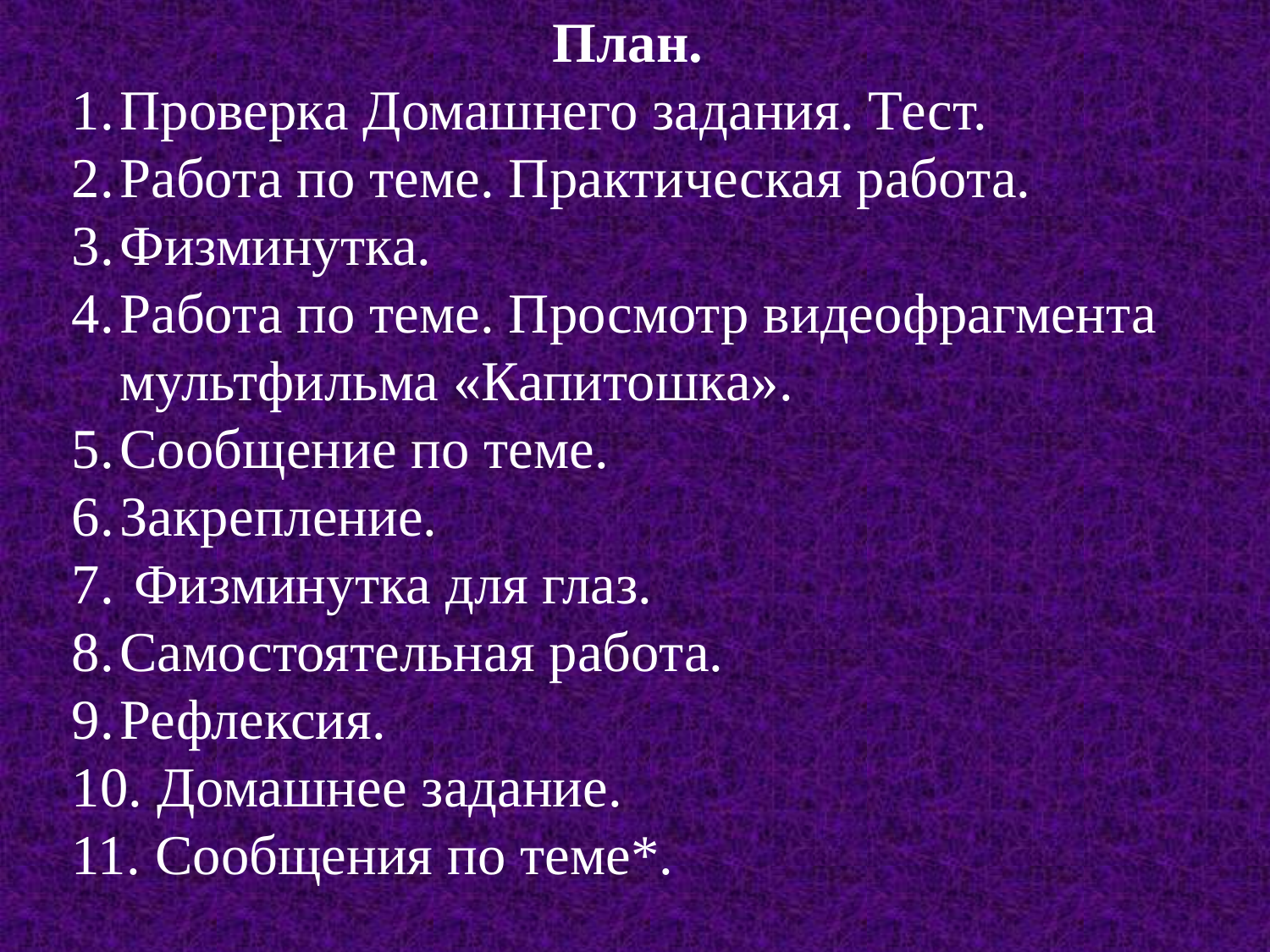

План.
Проверка Домашнего задания. Тест.
Работа по теме. Практическая работа.
Физминутка.
Работа по теме. Просмотр видеофрагмента мультфильма «Капитошка».
Сообщение по теме.
Закрепление.
 Физминутка для глаз.
Самостоятельная работа.
Рефлексия.
 Домашнее задание.
 Сообщения по теме*.